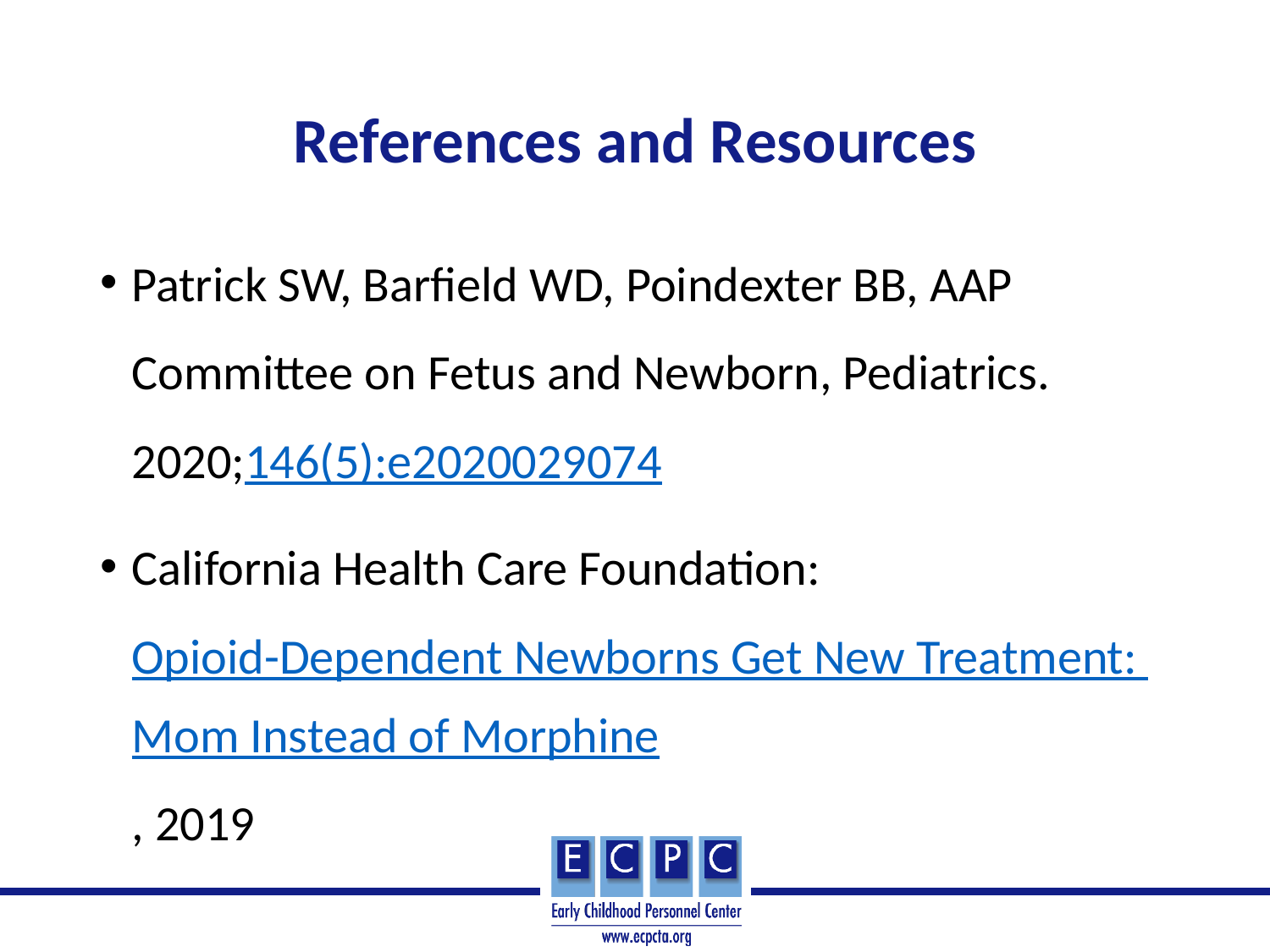

# References and Resources
Patrick SW, Barfield WD, Poindexter BB, AAP Committee on Fetus and Newborn, Pediatrics. 2020;146(5):e2020029074
California Health Care Foundation: Opioid-Dependent Newborns Get New Treatment: Mom Instead of Morphine, 2019